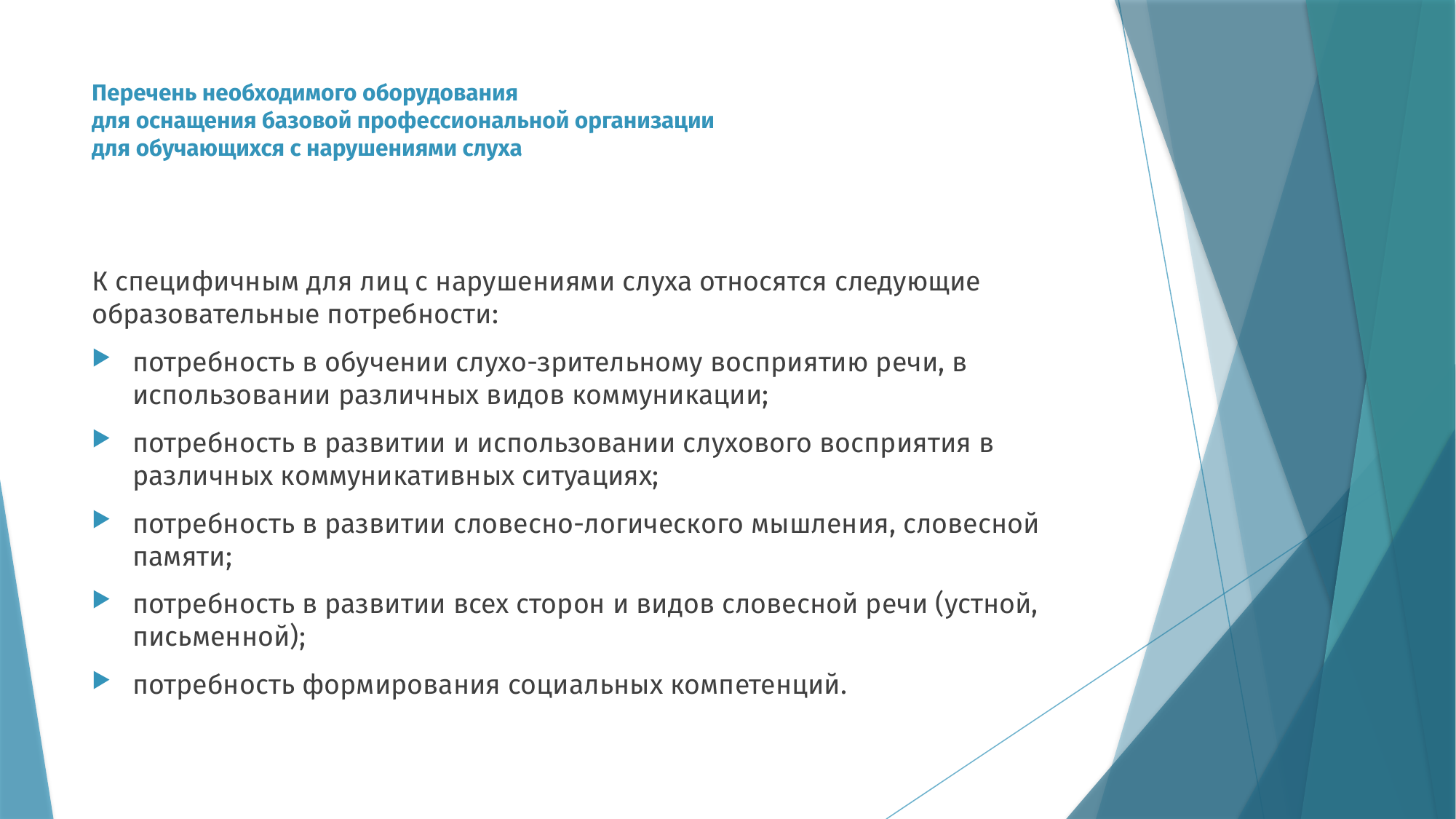

# Перечень необходимого оборудования для оснащения базовой профессиональной организации для обучающихся с нарушениями слуха
К специфичным для лиц с нарушениями слуха относятся следующие образовательные потребности:
потребность в обучении слухо-зрительному восприятию речи, в использовании различных видов коммуникации;
потребность в развитии и использовании слухового восприятия в различных коммуникативных ситуациях;
потребность в развитии словесно-логического мышления, словесной памяти;
потребность в развитии всех сторон и видов словесной речи (устной, письменной);
потребность формирования социальных компетенций.